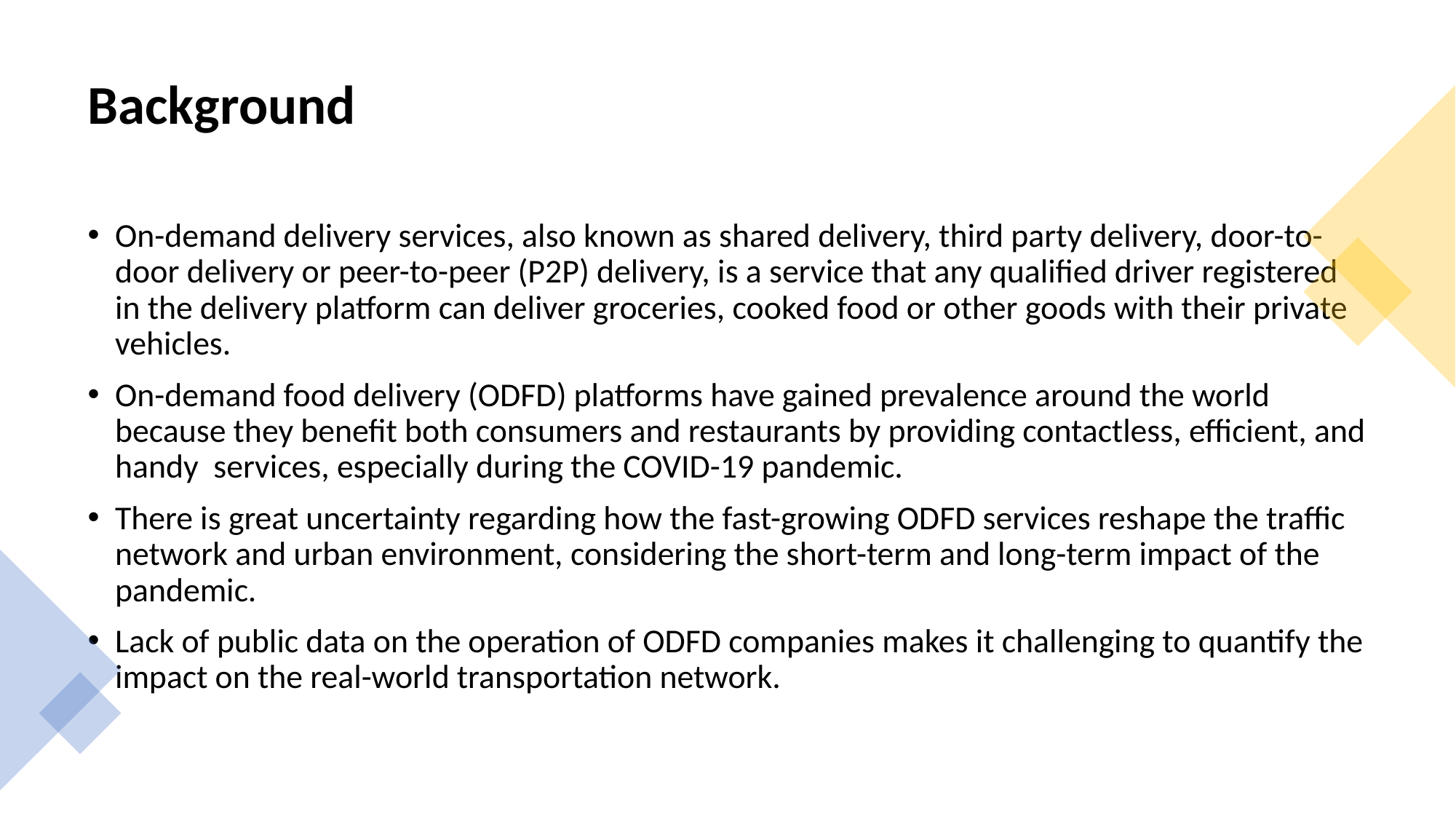

# Background

On-demand delivery services, also known as shared delivery, third party delivery, door-to-door delivery or peer-to-peer (P2P) delivery, is a service that any qualified driver registered in the delivery platform can deliver groceries, cooked food or other goods with their private vehicles.
On-demand food delivery (ODFD) platforms have gained prevalence around the world because they benefit both consumers and restaurants by providing contactless, efficient, and handy  services, especially during the COVID-19 pandemic.
There is great uncertainty regarding how the fast-growing ODFD services reshape the traffic network and urban environment, considering the short-term and long-term impact of the pandemic.
Lack of public data on the operation of ODFD companies makes it challenging to quantify the impact on the real-world transportation network.